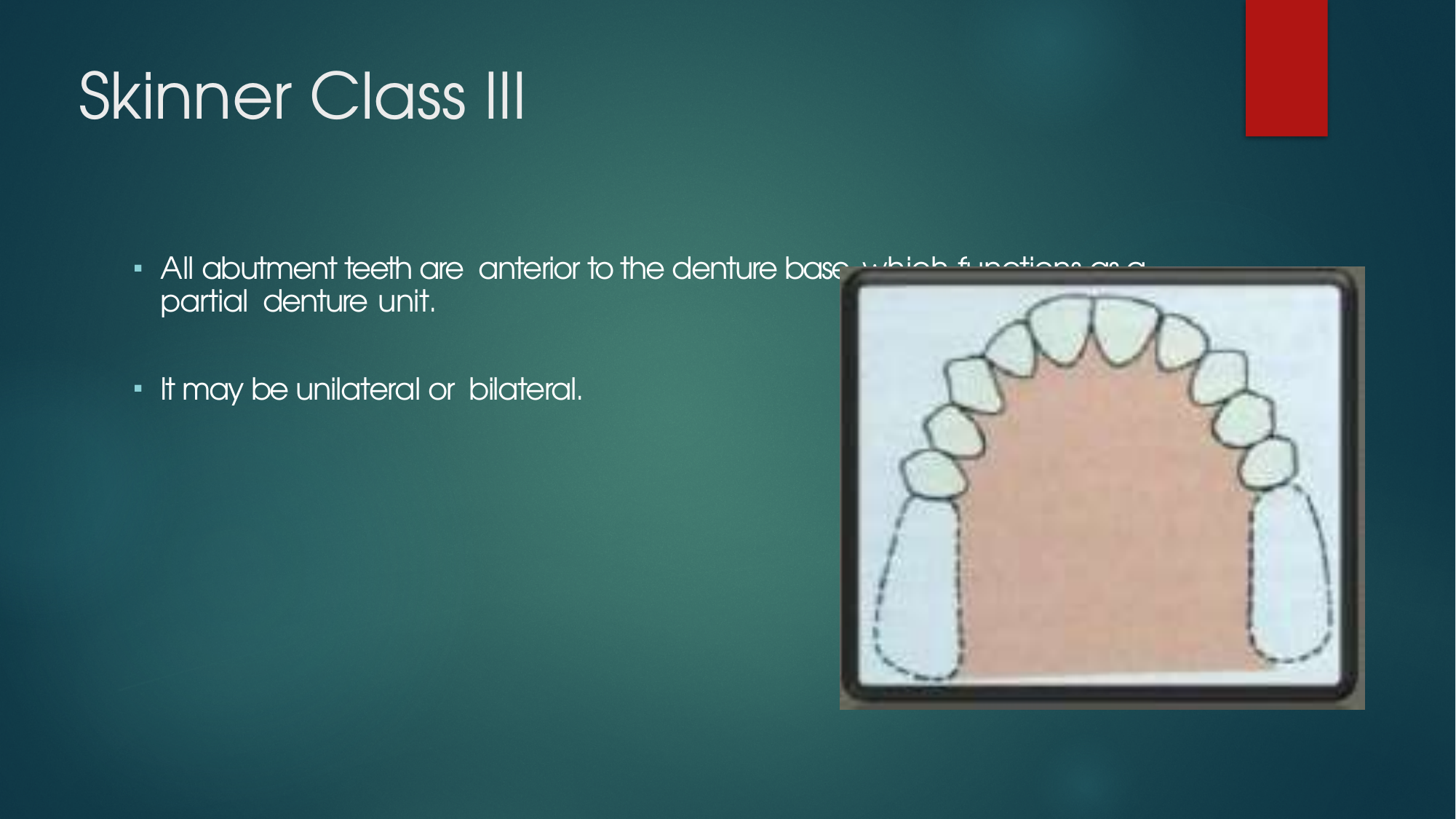

# Skinner Class III
All abutment teeth are  anterior to the denture base  which functions as a partial  denture unit.
It may be unilateral or  bilateral.